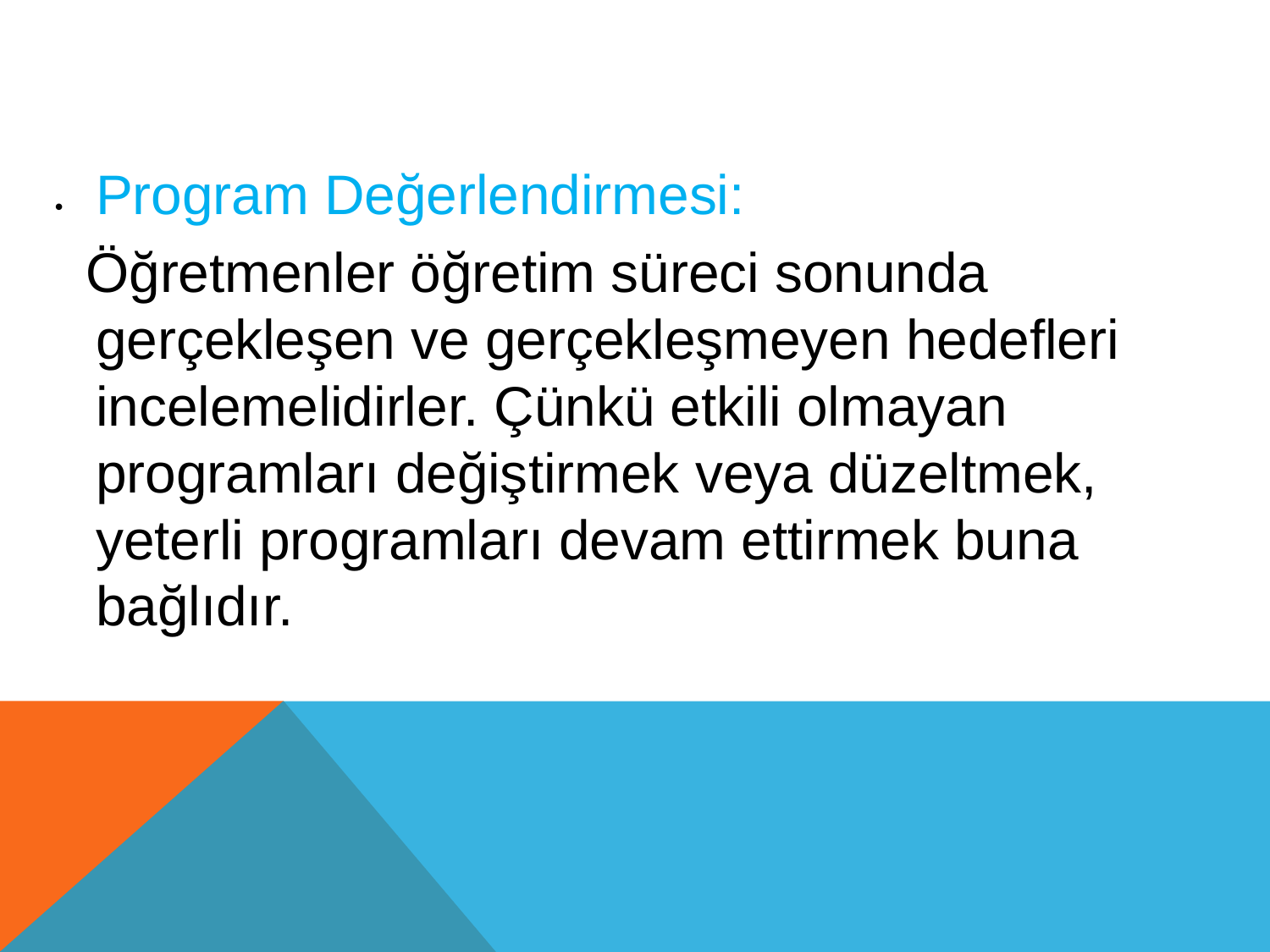

•	Program Değerlendirmesi:
  Öğretmenler öğretim süreci sonunda gerçekleşen ve gerçekleşmeyen hedefleri incelemelidirler. Çünkü etkili olmayan programları değiştirmek veya düzeltmek, yeterli programları devam ettirmek buna bağlıdır.